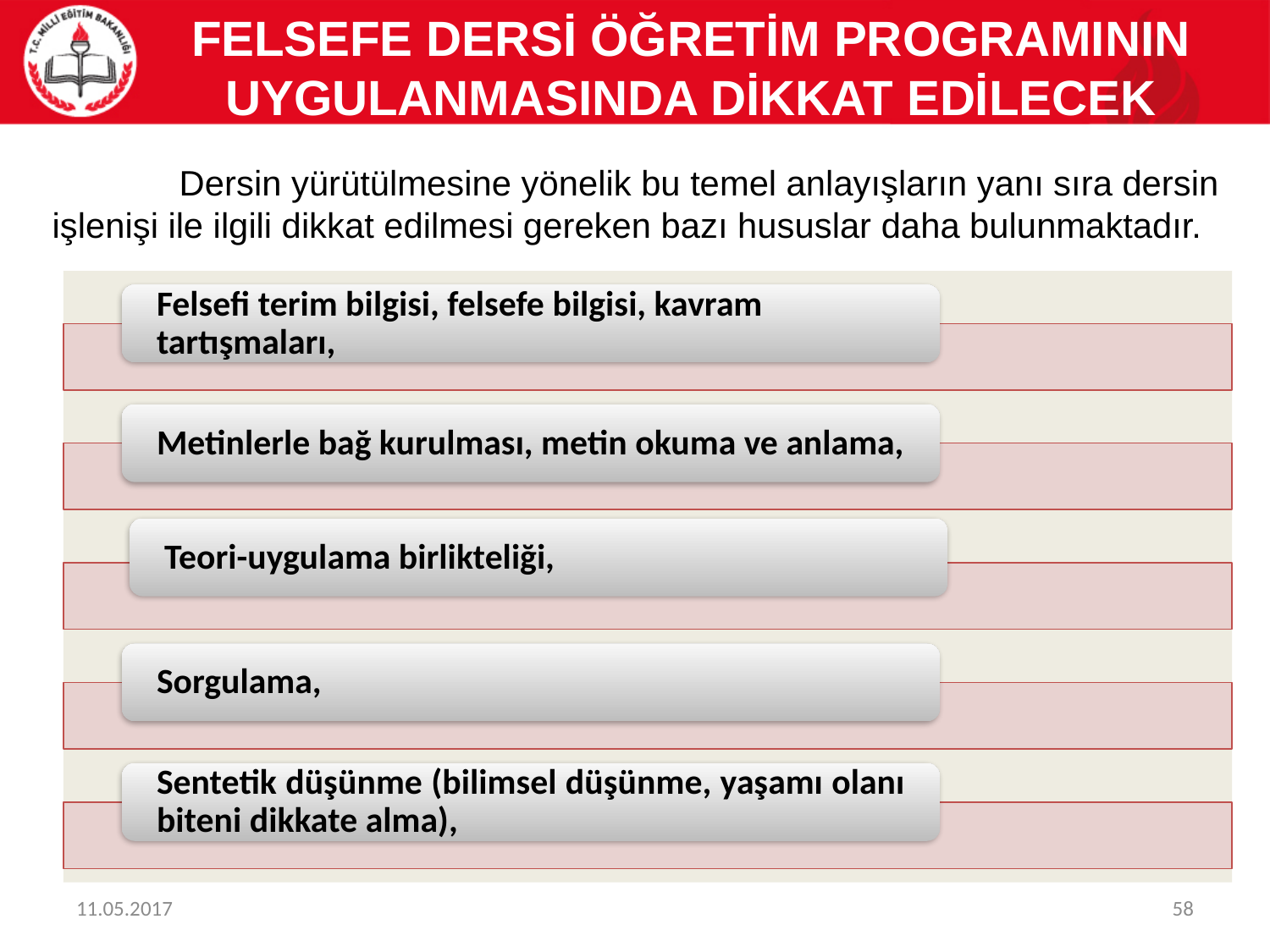

FELSEFE DERSİ ÖĞRETİM PROGRAMININ UYGULANMASINDA DİKKAT EDİLECEK HUSUSLAR
	Dersin yürütülmesine yönelik bu temel anlayışların yanı sıra dersin işlenişi ile ilgili dikkat edilmesi gereken bazı hususlar daha bulunmaktadır.
Felsefi terim bilgisi, felsefe bilgisi, kavram tartışmaları,
Metinlerle bağ kurulması, metin okuma ve anlama,
Teori-uygulama birlikteliği,
Sorgulama,
Sentetik düşünme (bilimsel düşünme, yaşamı olanı biteni dikkate alma),
11.05.2017
58